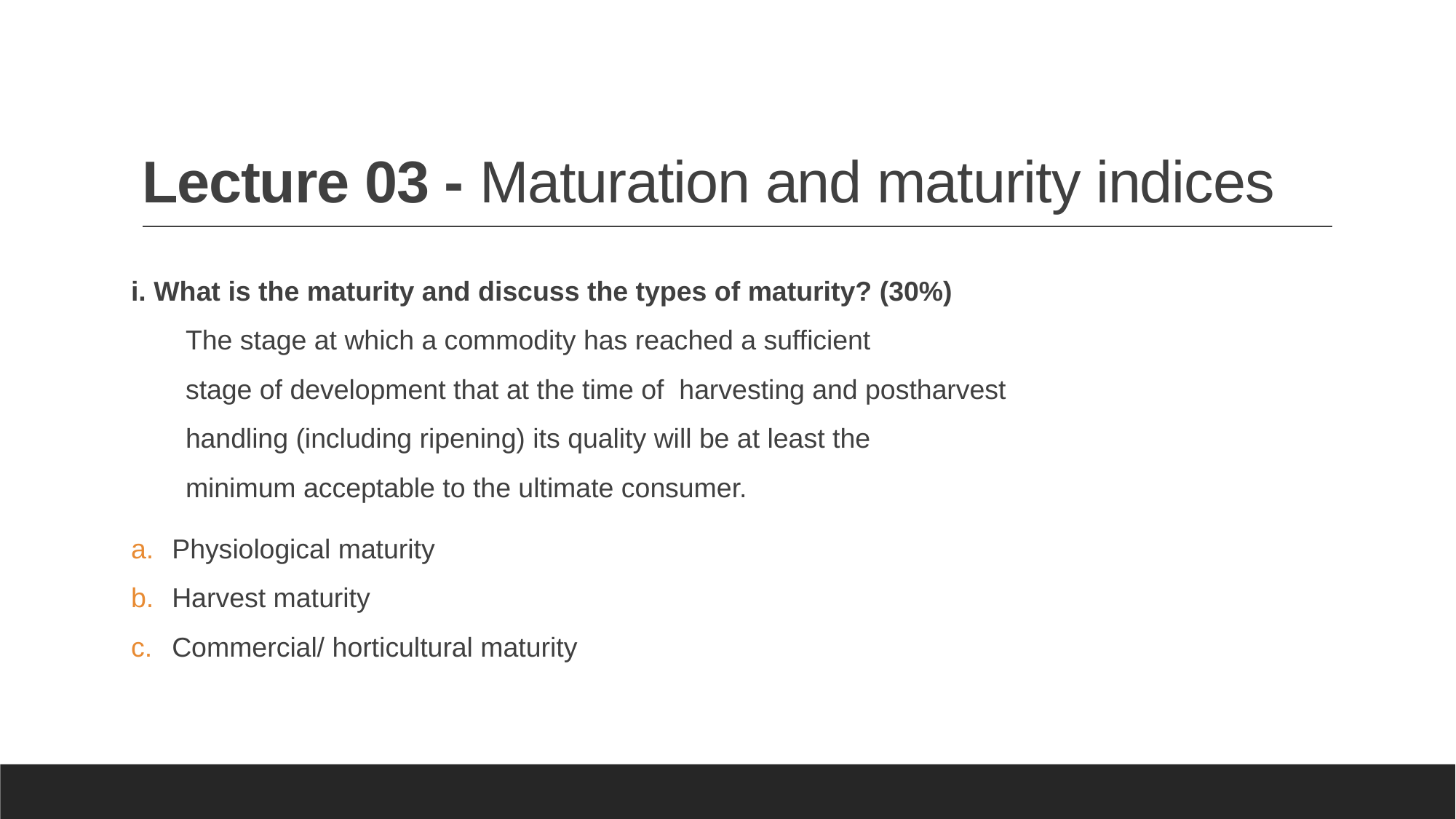

# Lecture 03 - Maturation and maturity indices
i. What is the maturity and discuss the types of maturity? (30%)
The stage at which a commodity has reached a sufficient
stage of development that at the time of  harvesting and postharvest
handling (including ripening) its quality will be at least the
minimum acceptable to the ultimate consumer.
Physiological maturity
Harvest maturity
Commercial/ horticultural maturity